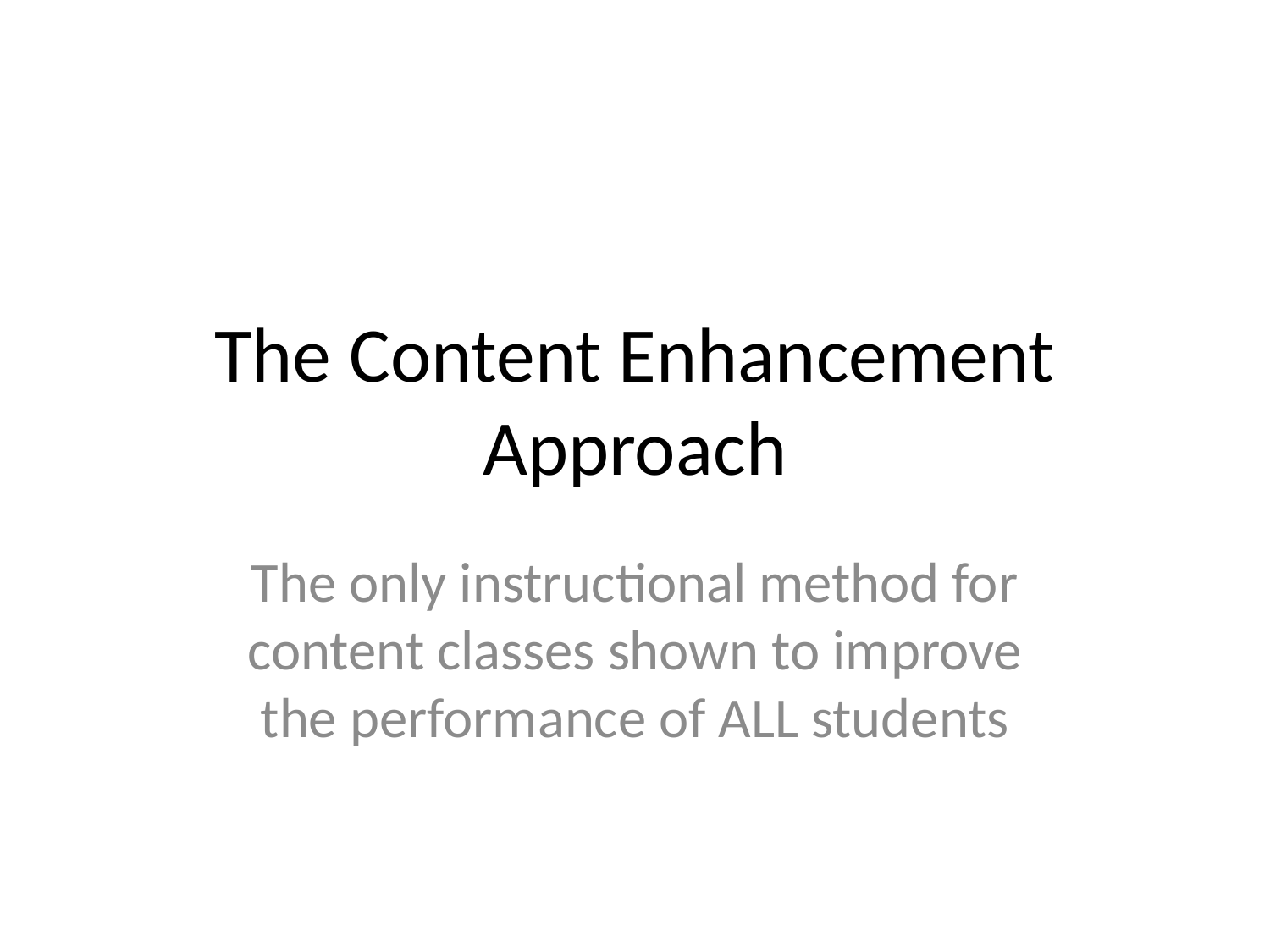

# The Content Enhancement Approach
The only instructional method for content classes shown to improve the performance of ALL students